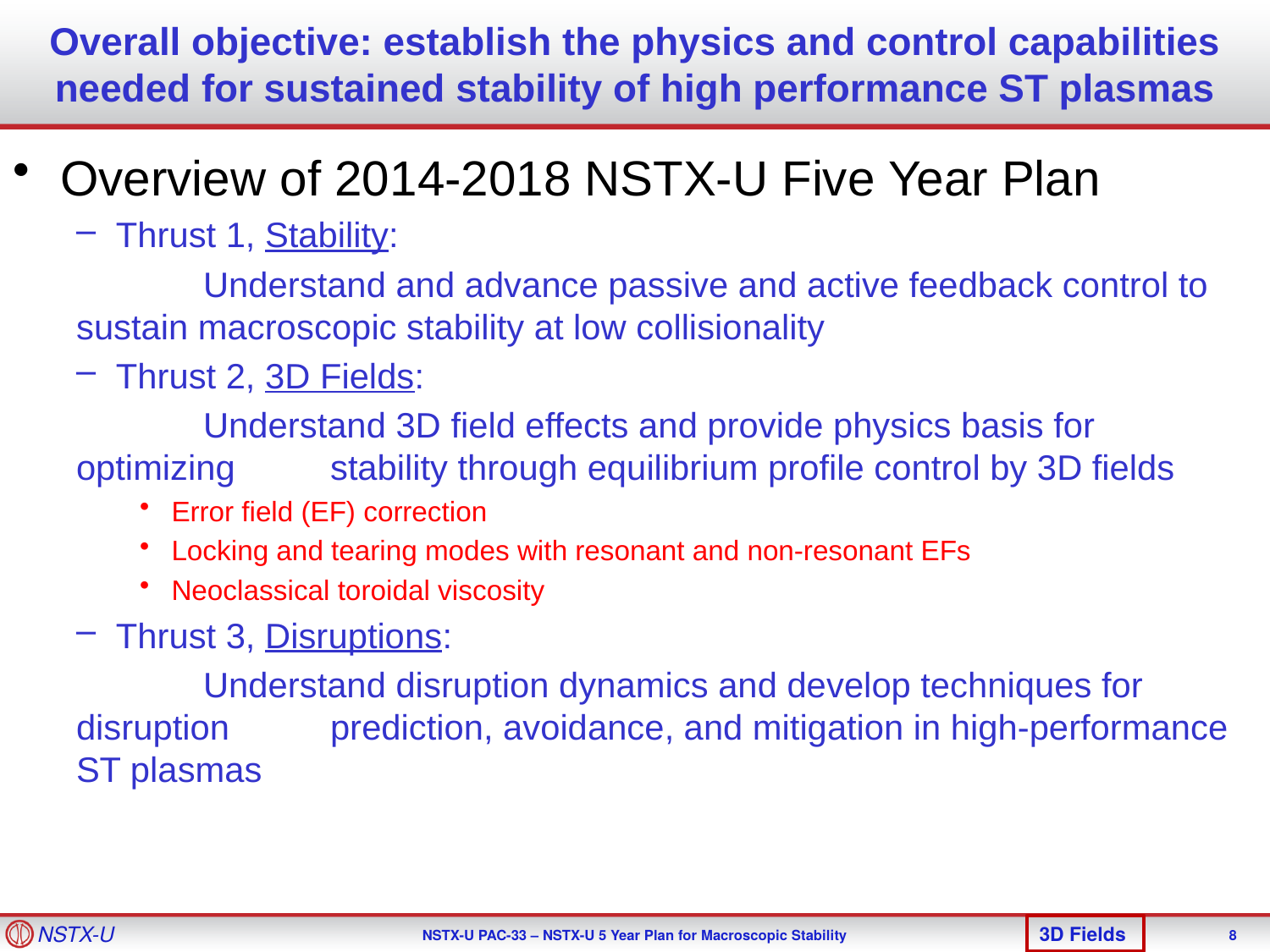

# Overall objective: establish the physics and control capabilities needed for sustained stability of high performance ST plasmas
Overview of 2014-2018 NSTX-U Five Year Plan
Thrust 1, Stability:
	Understand and advance passive and active feedback control to 	sustain macroscopic stability at low collisionality
Thrust 2, 3D Fields:
	Understand 3D field effects and provide physics basis for optimizing 	stability through equilibrium profile control by 3D fields
Error field (EF) correction
Locking and tearing modes with resonant and non-resonant EFs
Neoclassical toroidal viscosity
Thrust 3, Disruptions:
	Understand disruption dynamics and develop techniques for disruption 	prediction, avoidance, and mitigation in high-performance ST plasmas

3D Fields